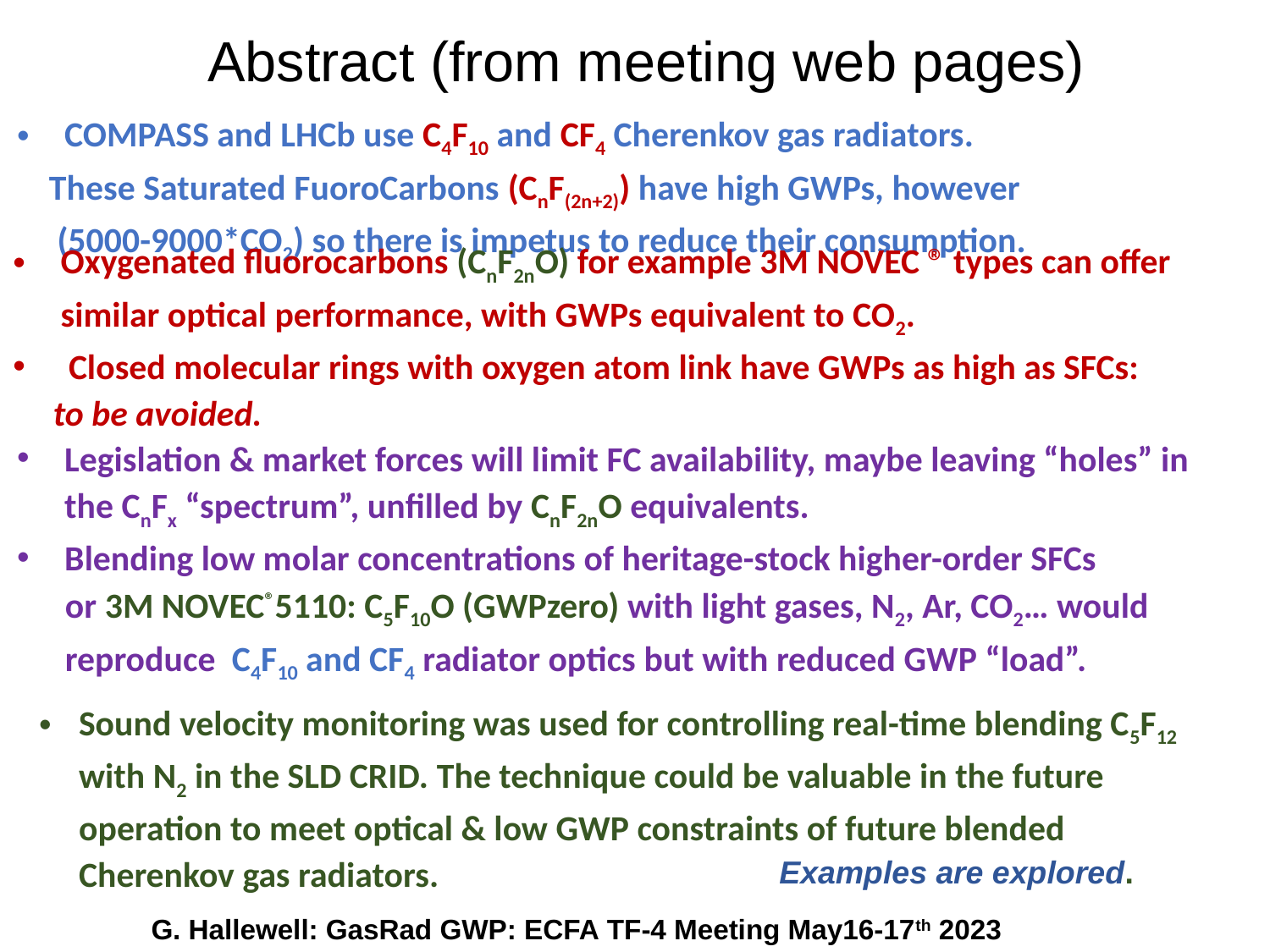

# Abstract (from meeting web pages)
COMPASS and LHCb use C4F10 and CF4 Cherenkov gas radiators.
    These Saturated FuoroCarbons (CnF(2n+2)) have high GWPs, however
     (5000-9000*CO2) so there is impetus to reduce their consumption.

Oxygenated fluorocarbons (CnF2nO) for example 3M NOVEC ® types can offer similar optical performance, with GWPs equivalent to CO2.
 Closed molecular rings with oxygen atom link have GWPs as high as SFCs:
     to be avoided.

Legislation & market forces will limit FC availability, maybe leaving “holes” in the CnFx “spectrum”, unfilled by CnF2nO equivalents.
Blending low molar concentrations of heritage-stock higher-order SFCs
      or 3M NOVEC®5110: C5F10O (GWPzero) with light gases, N2, Ar, CO2… would
      reproduce  C4F10 and CF4 radiator optics but with reduced GWP “load”.

Sound velocity monitoring was used for controlling real-time blending C5F12 with N2 in the SLD CRID. The technique could be valuable in the future operation to meet optical & low GWP constraints of future blended Cherenkov gas radiators.

Examples are explored.
G. Hallewell: GasRad GWP: ECFA TF-4 Meeting May16-17th 2023